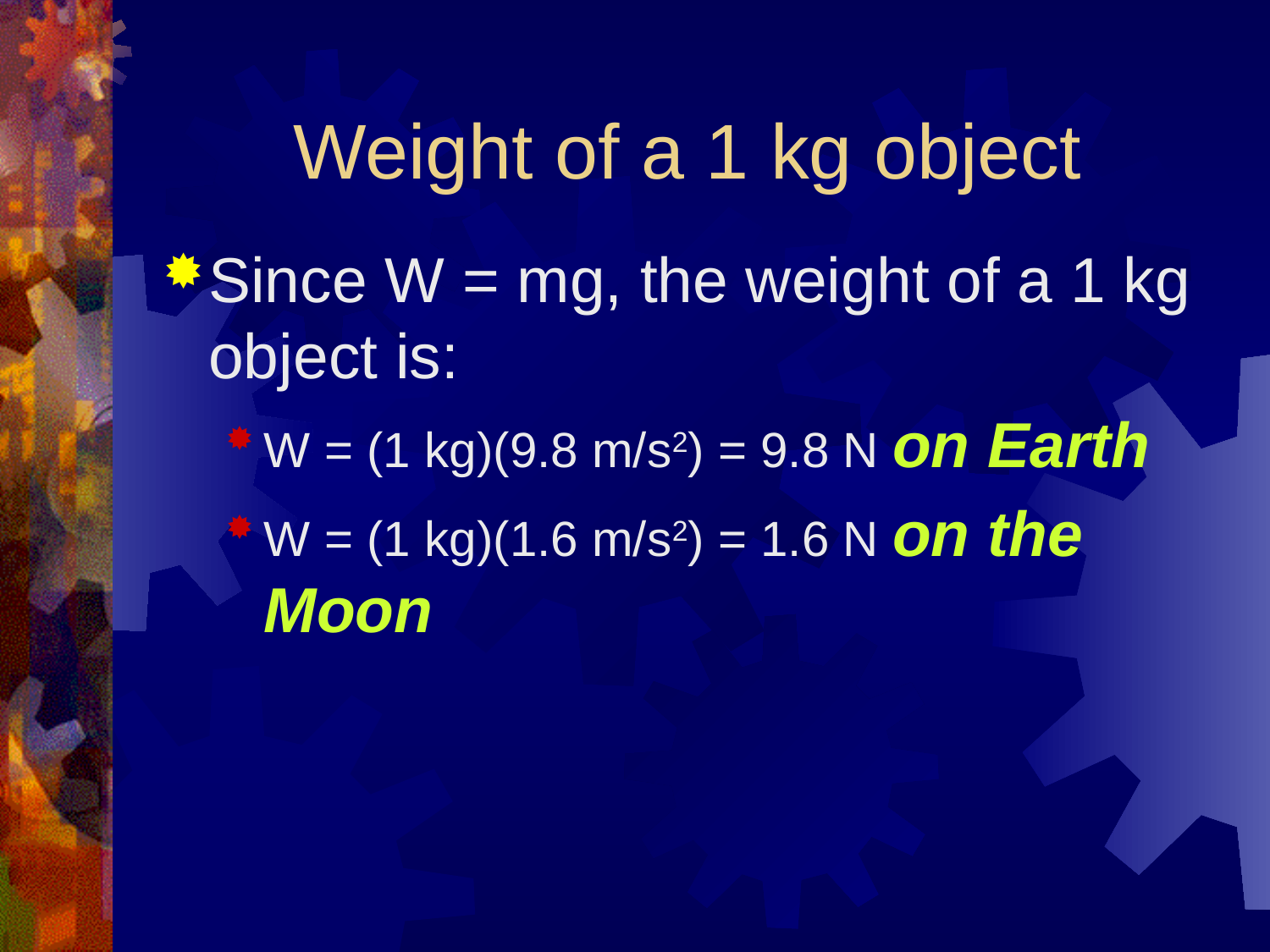

# Weight of a 1 kg object
Since W = mg, the weight of a 1 kg object is:
W = (1 kg)(9.8 m/s2) = 9.8 N on Earth
W = (1 kg)(1.6 m/s2) = 1.6 N on the Moon